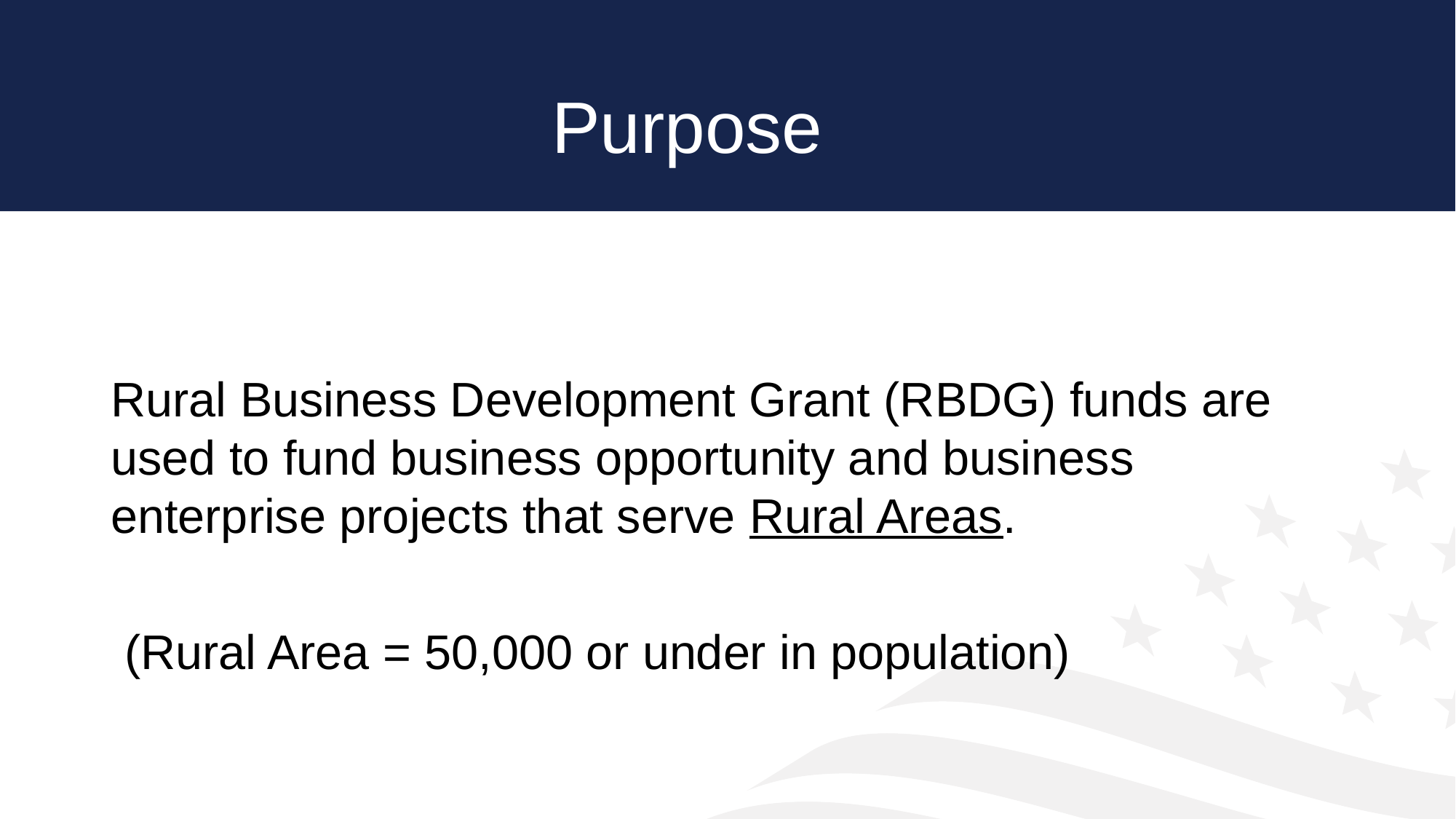

# Purpose

Rural Business Development Grant (RBDG) funds are used to fund business opportunity and business enterprise projects that serve Rural Areas.

 (Rural Area = 50,000 or under in population)